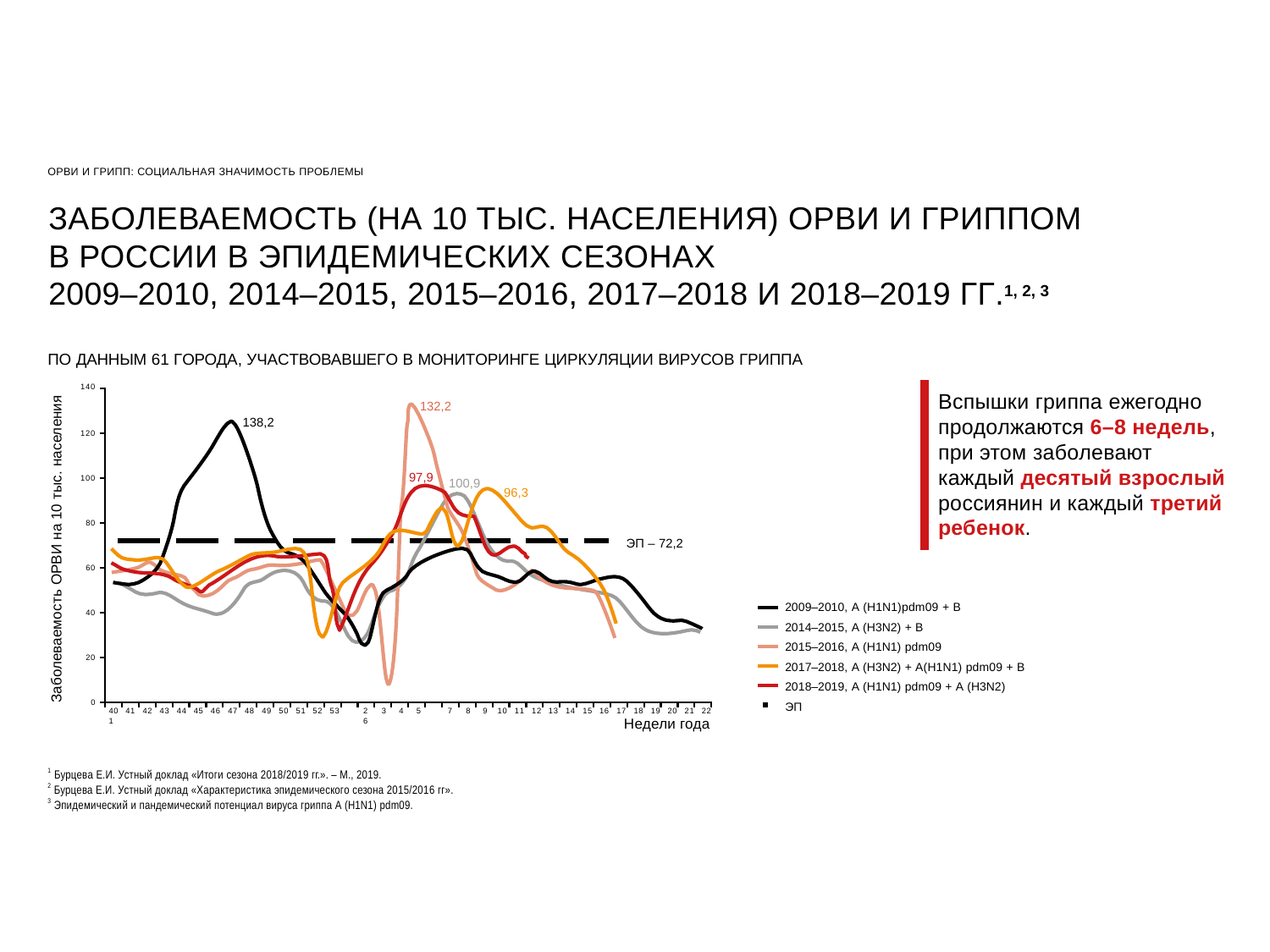

ОРВИ И ГРИПП: СОЦИАЛЬНАЯ ЗНАЧИМОСТЬ ПРОБЛЕМЫ
ЗАБОЛЕВАЕМОСТЬ (НА 10 ТЫС. НАСЕЛЕНИЯ) ОРВИ И ГРИППОМ В РОССИИ В ЭПИДЕМИЧЕСКИХ СЕЗОНАХ
2009–2010, 2014–2015, 2015–2016, 2017–2018 И 2018–2019 ГГ.1, 2, 3
ПО ДАННЫМ 61 ГОРОДА, УЧАСТВОВАВШЕГО В МОНИТОРИНГЕ ЦИРКУЛЯЦИИ ВИРУСОВ ГРИППА

140
Заболеваемость ОРВИ на 10 тыс. населения

Вспышки гриппа ежегодно продолжаются 6–8 недель, при этом заболевают каждый десятый взрослый россиянин и каждый третий ребенок.

132,2

138,2

120

97,9
100
100,9

96,3

80

ЭП – 72,2

60

2009–2010, A (H1N1)pdm09 + B
2014–2015, A (H3N2) + B
2015–2016, A (H1N1) pdm09
2017–2018, A (H3N2) + A(H1N1) pdm09 + В
2018–2019, A (H1N1) pdm09 + А (Н3N2)

40

20

0
ЭП

40   41   42   43   44   45   46   47   48   49   50   51   52   53    1
2     3     4     5     6
7     8     9    10   11   12   13   14   15   16   17   18   19   20   21   22
Недели года
1  Бурцева Е.И. Устный доклад «Итоги сезона 2018/2019 гг.». – М., 2019.
2  Бурцева Е.И. Устный доклад «Характеристика эпидемического сезона 2015/2016 гг».
3  Эпидемический и пандемический потенциал вируса гриппа A (H1N1) pdm09.